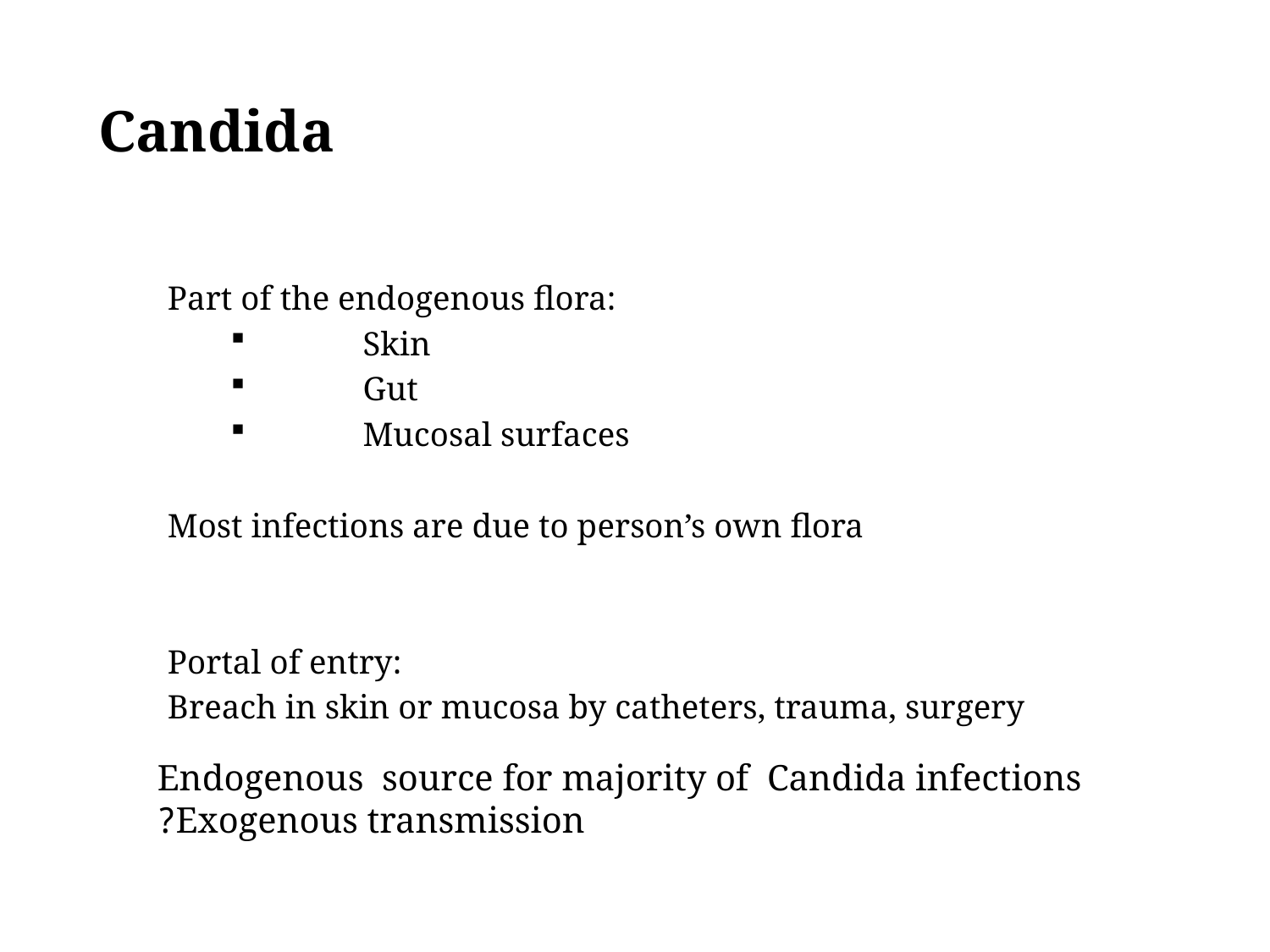

Candida

Part of the endogenous flora:
          Skin
          Gut
          Mucosal surfaces

Most infections are due to person’s own flora

Portal of entry:
Breach in skin or mucosa by catheters, trauma, surgery

Endogenous  source for majority of  Candida infections
Exogenous transmission?